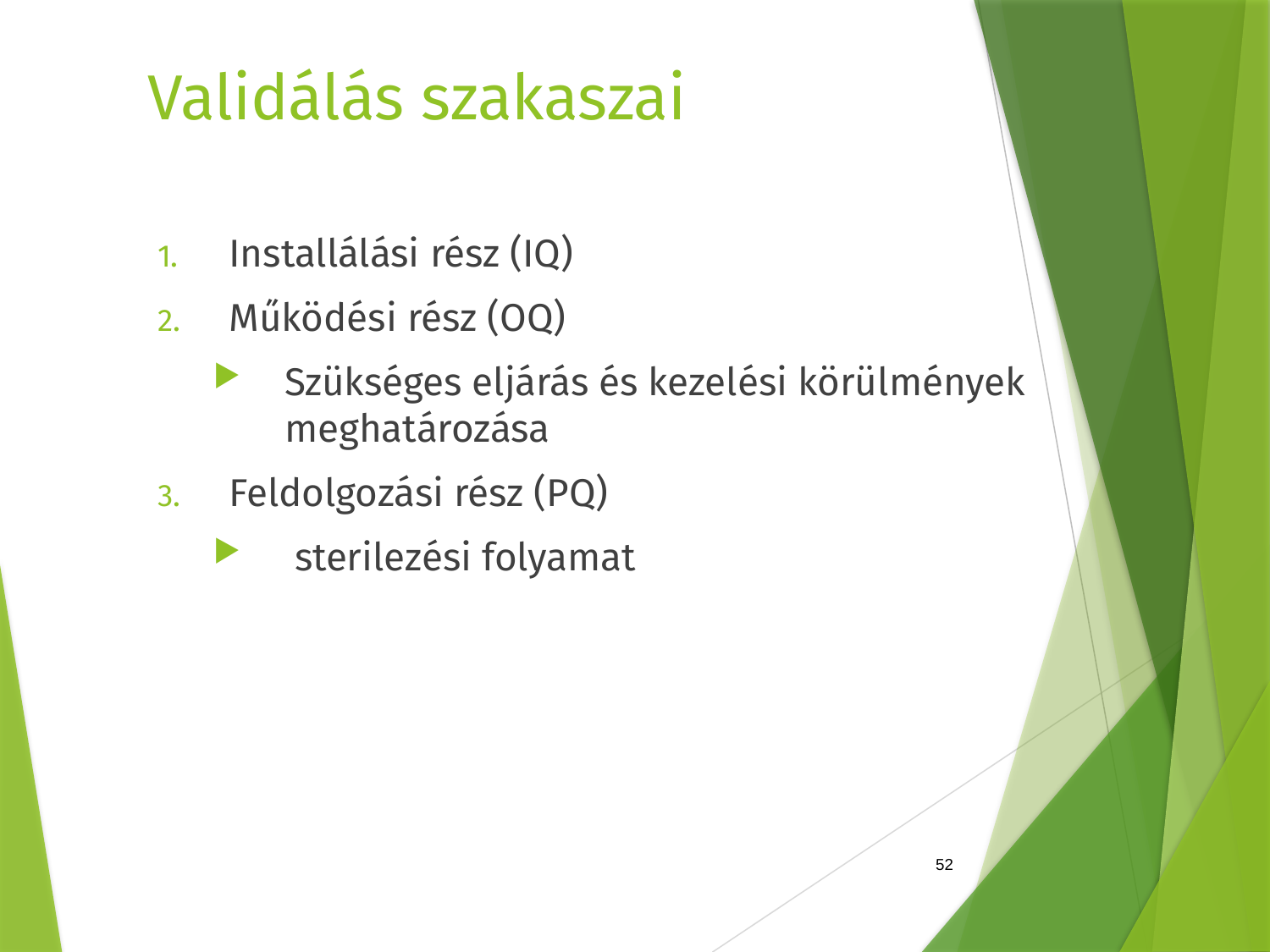

# Validálás szakaszai
Installálási rész (IQ)
Működési rész (OQ)
Szükséges eljárás és kezelési körülmények meghatározása
Feldolgozási rész (PQ)
 sterilezési folyamat

52